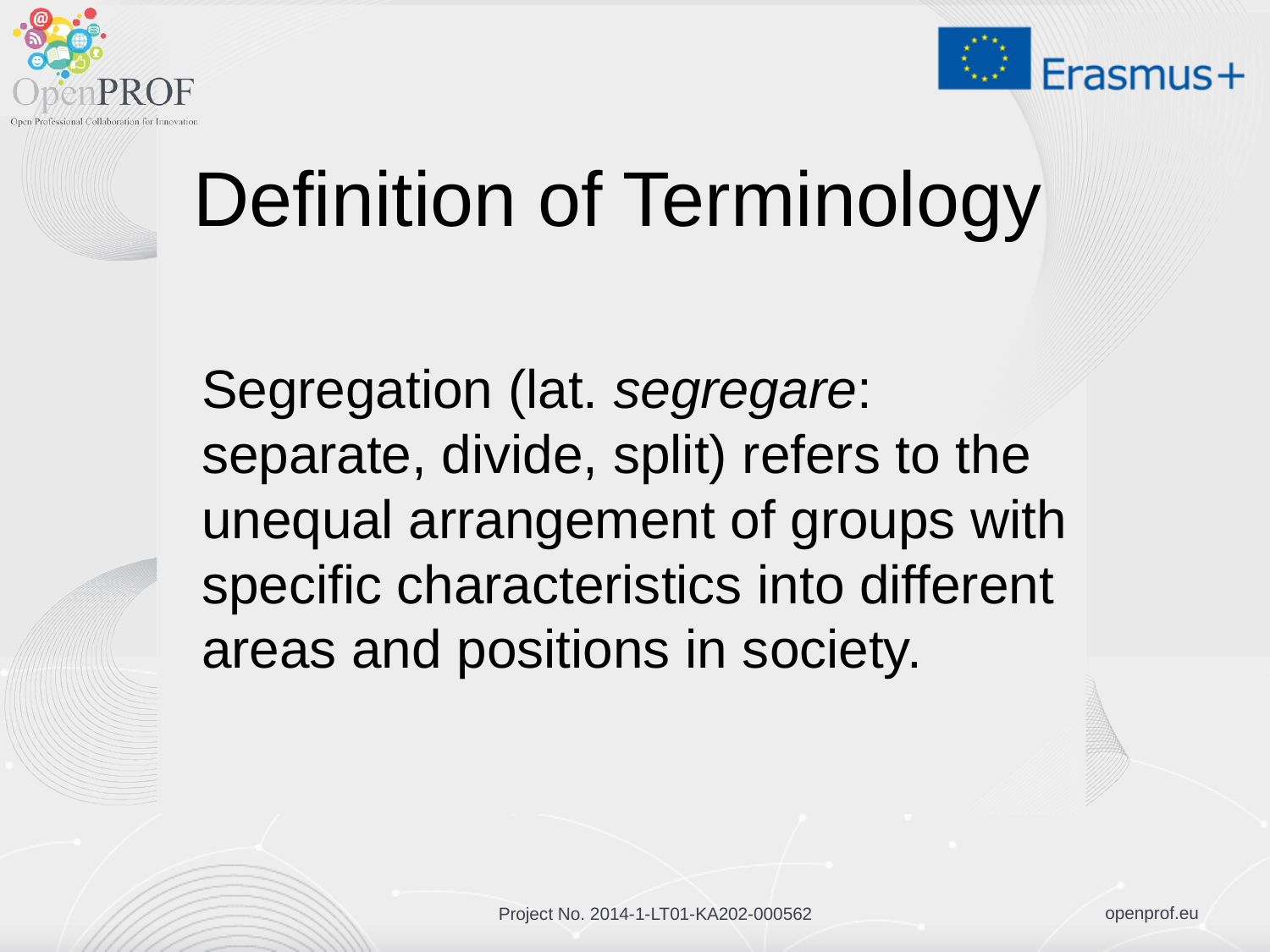

# Definition of Terminology

Segregation (lat. segregare: separate, divide, split) refers to the unequal arrangement of groups with specific characteristics into different areas and positions in society.